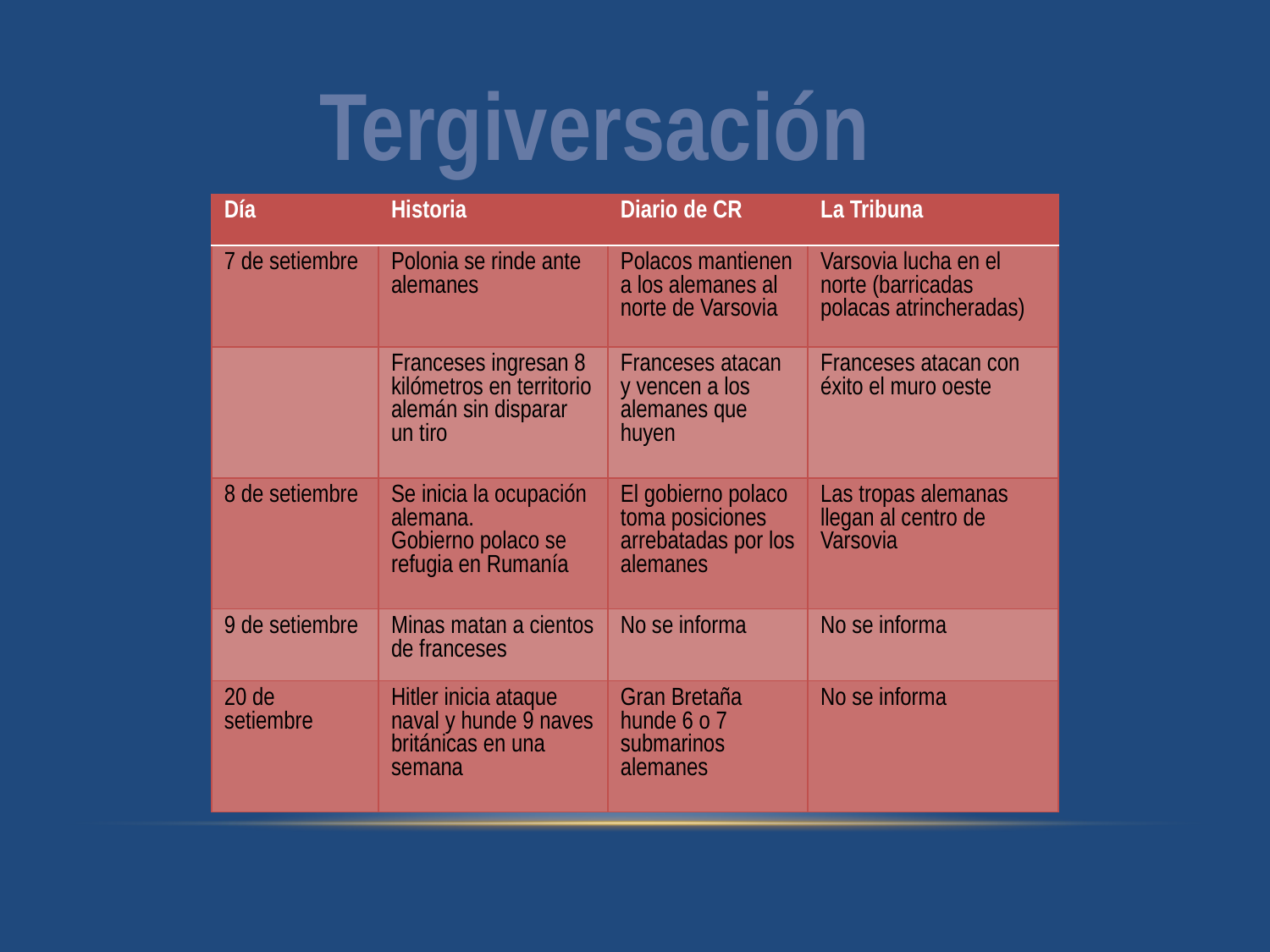

Tergiversación
| Día | Historia | Diario de CR | La Tribuna |
| --- | --- | --- | --- |
| 7 de setiembre | Polonia se rinde ante alemanes | Polacos mantienen a los alemanes al norte de Varsovia | Varsovia lucha en el norte (barricadas polacas atrincheradas) |
|  | Franceses ingresan 8 kilómetros en territorio alemán sin disparar un tiro | Franceses atacan y vencen a los alemanes que huyen | Franceses atacan con éxito el muro oeste |
| 8 de setiembre | Se inicia la ocupación alemana. Gobierno polaco se refugia en Rumanía | El gobierno polaco toma posiciones arrebatadas por los alemanes | Las tropas alemanas llegan al centro de Varsovia |
| 9 de setiembre | Minas matan a cientos de franceses | No se informa | No se informa |
| 20 de setiembre | Hitler inicia ataque naval y hunde 9 naves británicas en una semana | Gran Bretaña hunde 6 o 7 submarinos alemanes | No se informa |